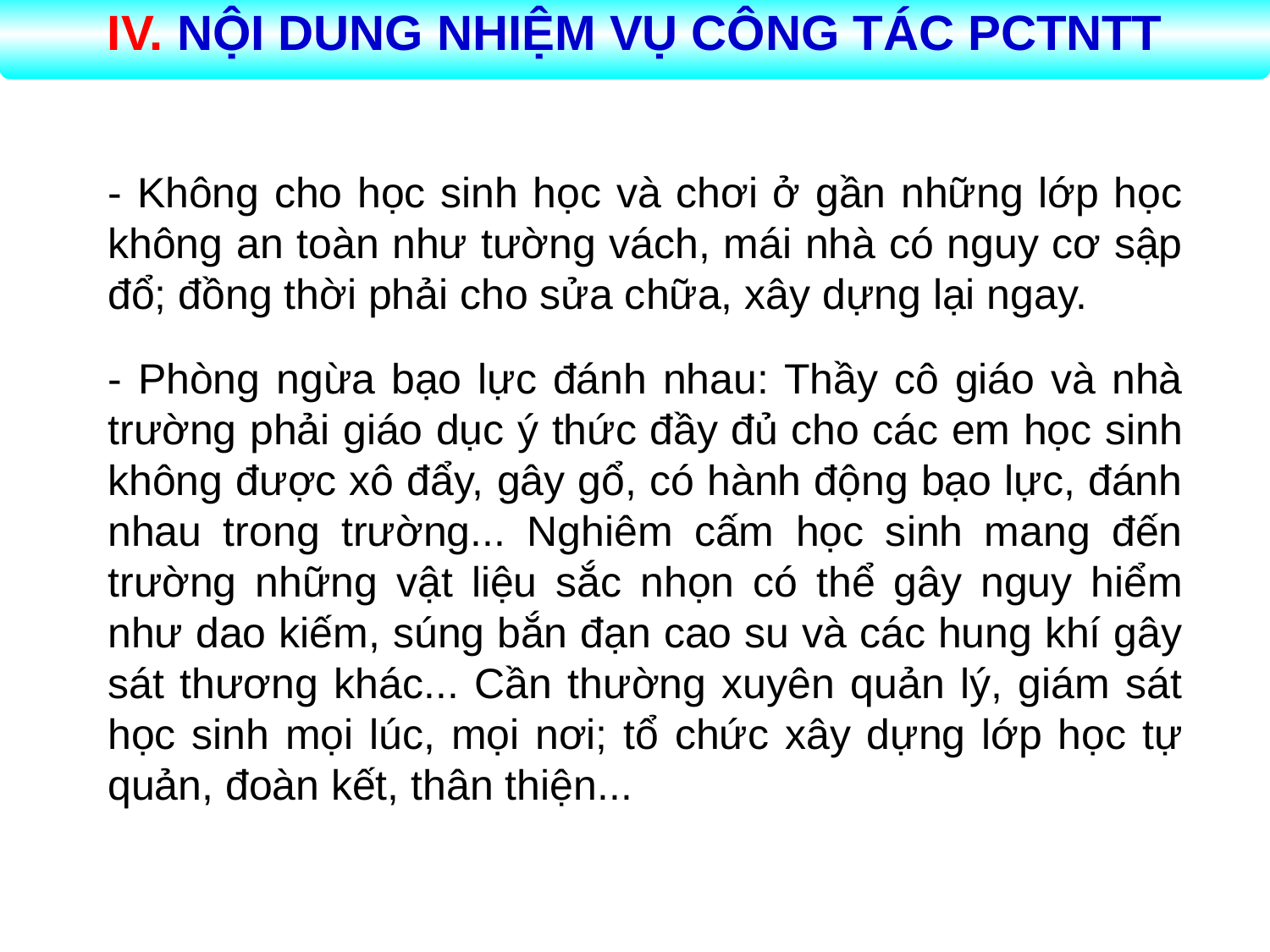

IV. NỘI DUNG NHIỆM VỤ CÔNG TÁC PCTNTT
- Không cho học sinh học và chơi ở gần những lớp học không an toàn như tường vách, mái nhà có nguy cơ sập đổ; đồng thời phải cho sửa chữa, xây dựng lại ngay.

- Phòng ngừa bạo lực đánh nhau: Thầy cô giáo và nhà trường phải giáo dục ý thức đầy đủ cho các em học sinh không được xô đẩy, gây gổ, có hành động bạo lực, đánh nhau trong trường... Nghiêm cấm học sinh mang đến trường những vật liệu sắc nhọn có thể gây nguy hiểm như dao kiếm, súng bắn đạn cao su và các hung khí gây sát thương khác... Cần thường xuyên quản lý, giám sát học sinh mọi lúc, mọi nơi; tổ chức xây dựng lớp học tự quản, đoàn kết, thân thiện...